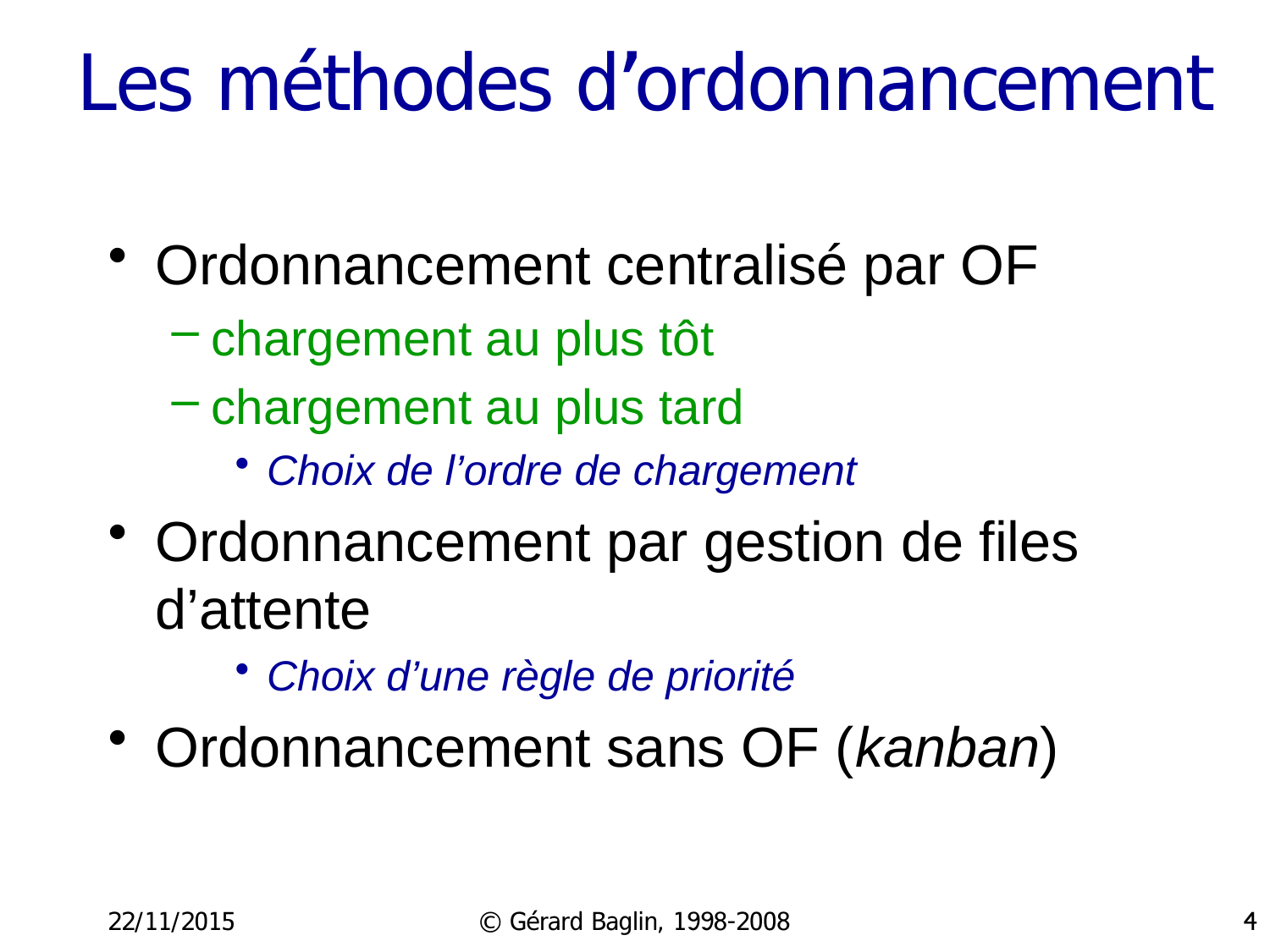

# Les méthodes d’ordonnancement
Ordonnancement centralisé par OF
chargement au plus tôt
chargement au plus tard
Choix de l’ordre de chargement
Ordonnancement par gestion de files d’attente
Choix d’une règle de priorité
Ordonnancement sans OF (kanban)
22/11/2015
© Gérard Baglin, 1998-2008
4